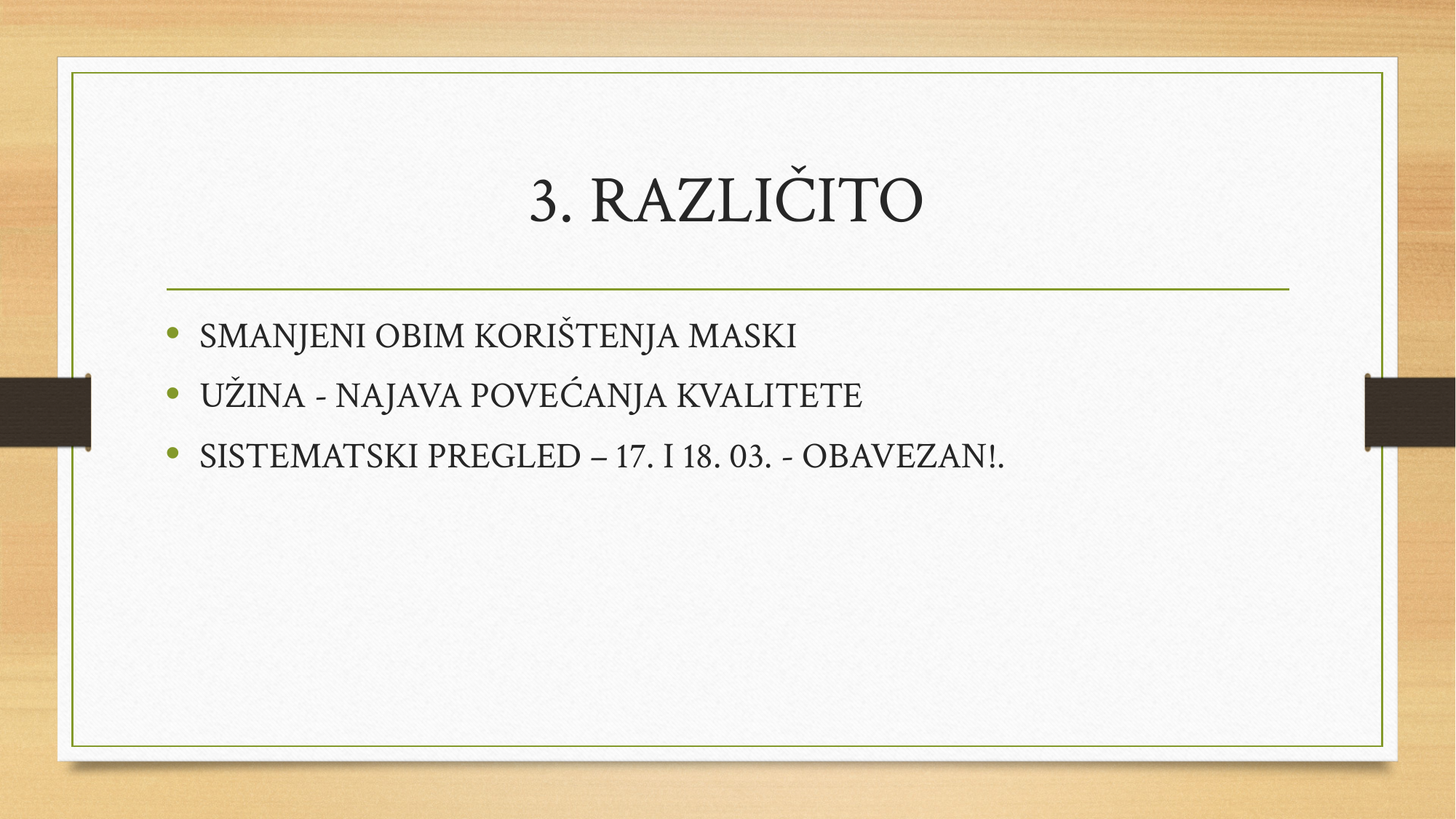

# 3. RAZLIČITO
SMANJENI OBIM KORIŠTENJA MASKI
UŽINA - NAJAVA POVEĆANJA KVALITETE
SISTEMATSKI PREGLED – 17. I 18. 03. - OBAVEZAN!.